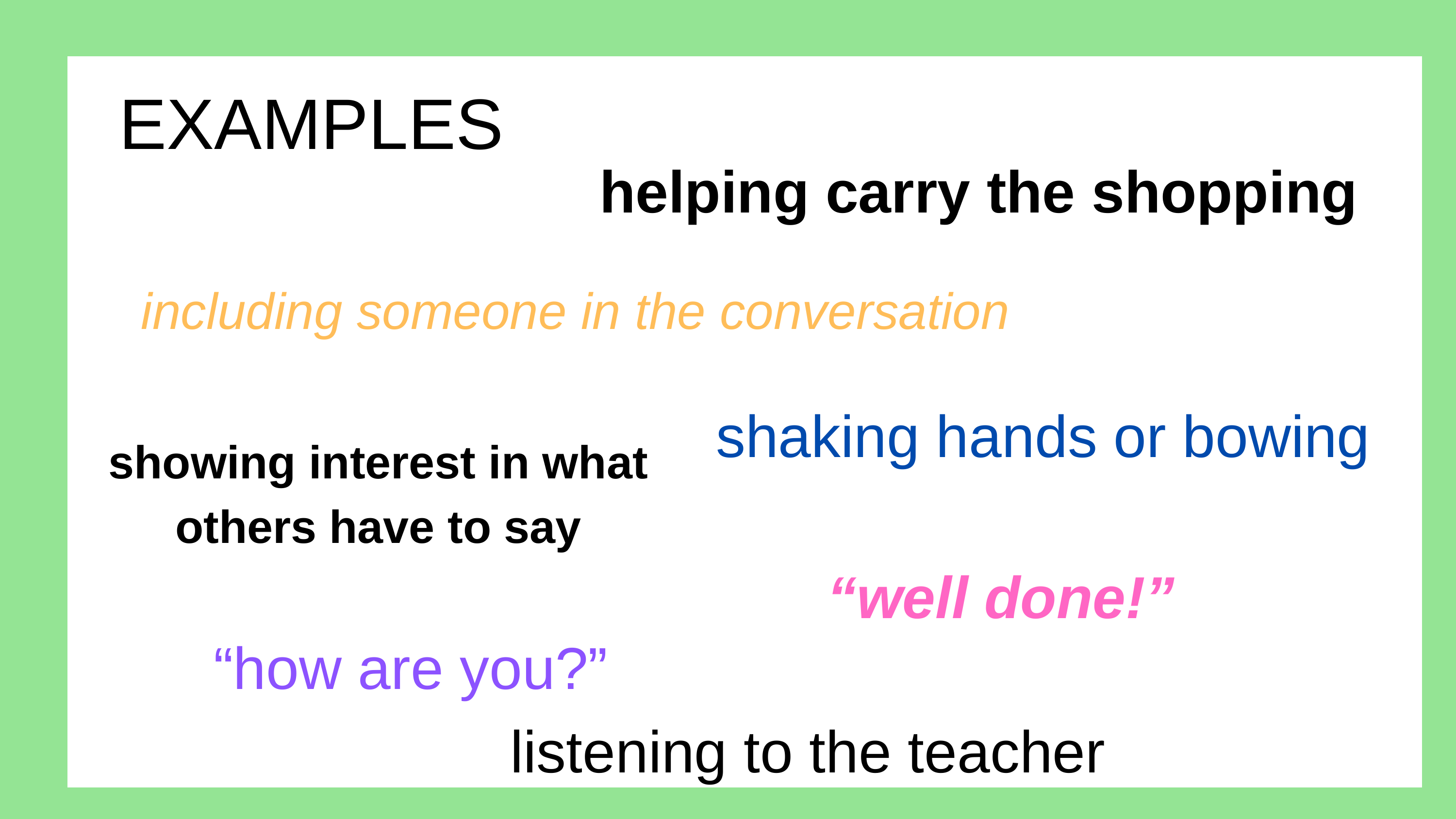

EXAMPLES
helping carry the shopping
including someone in the conversation
shaking hands or bowing
showing interest in what others have to say
“well done!”
“how are you?”
listening to the teacher